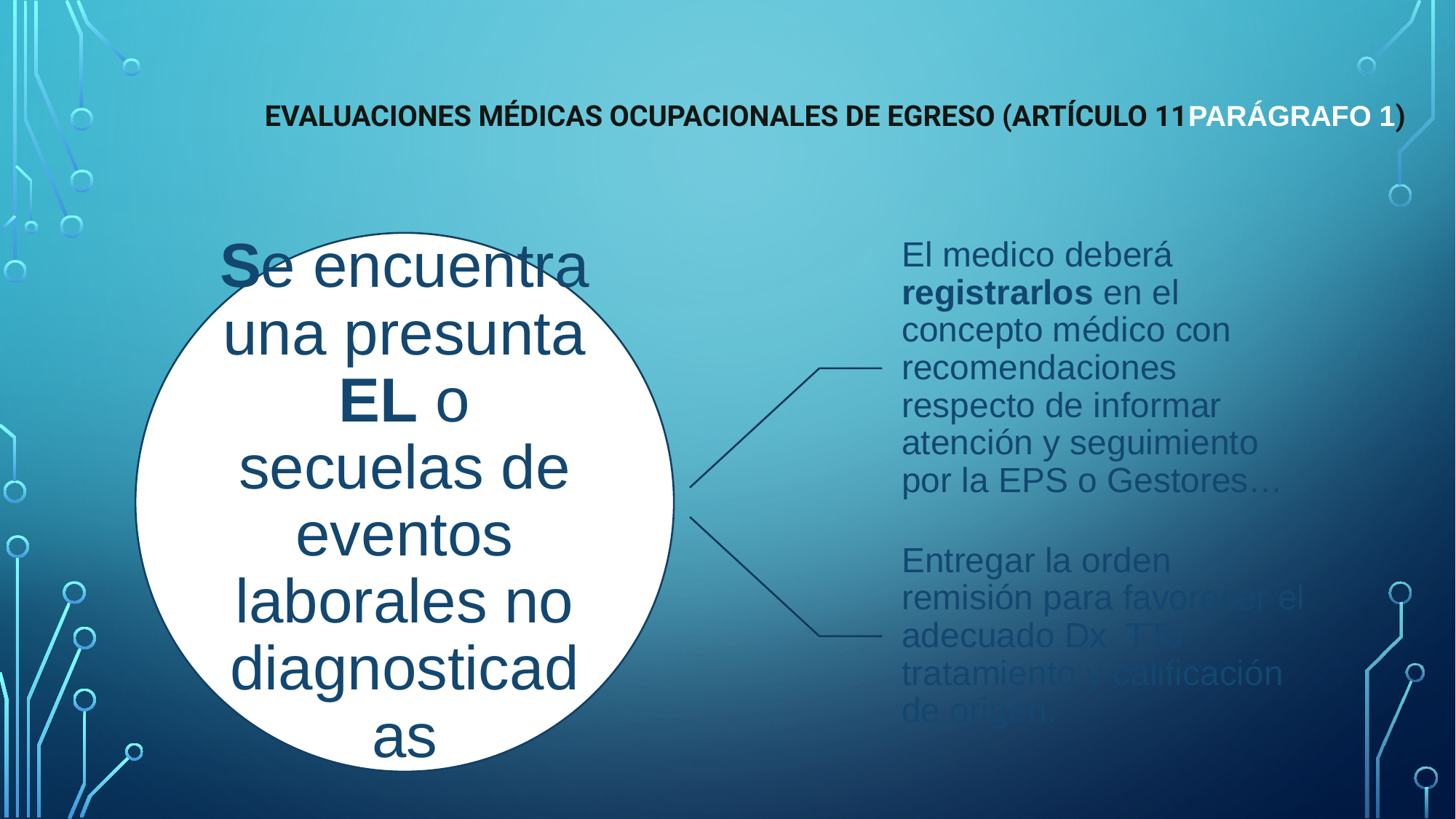

# Evaluaciones médicas ocupacionales de egreso (Artículo 11Parágrafo 1)
Se encuentra una presunta EL o secuelas de eventos laborales no diagnosticadas
El medico deberá registrarlos en el concepto médico con recomendaciones respecto de informar atención y seguimiento por la EPS o Gestores…
Entregar la orden remisión para favorecer el adecuado Dx  TTo tratamiento y calificación de origen.